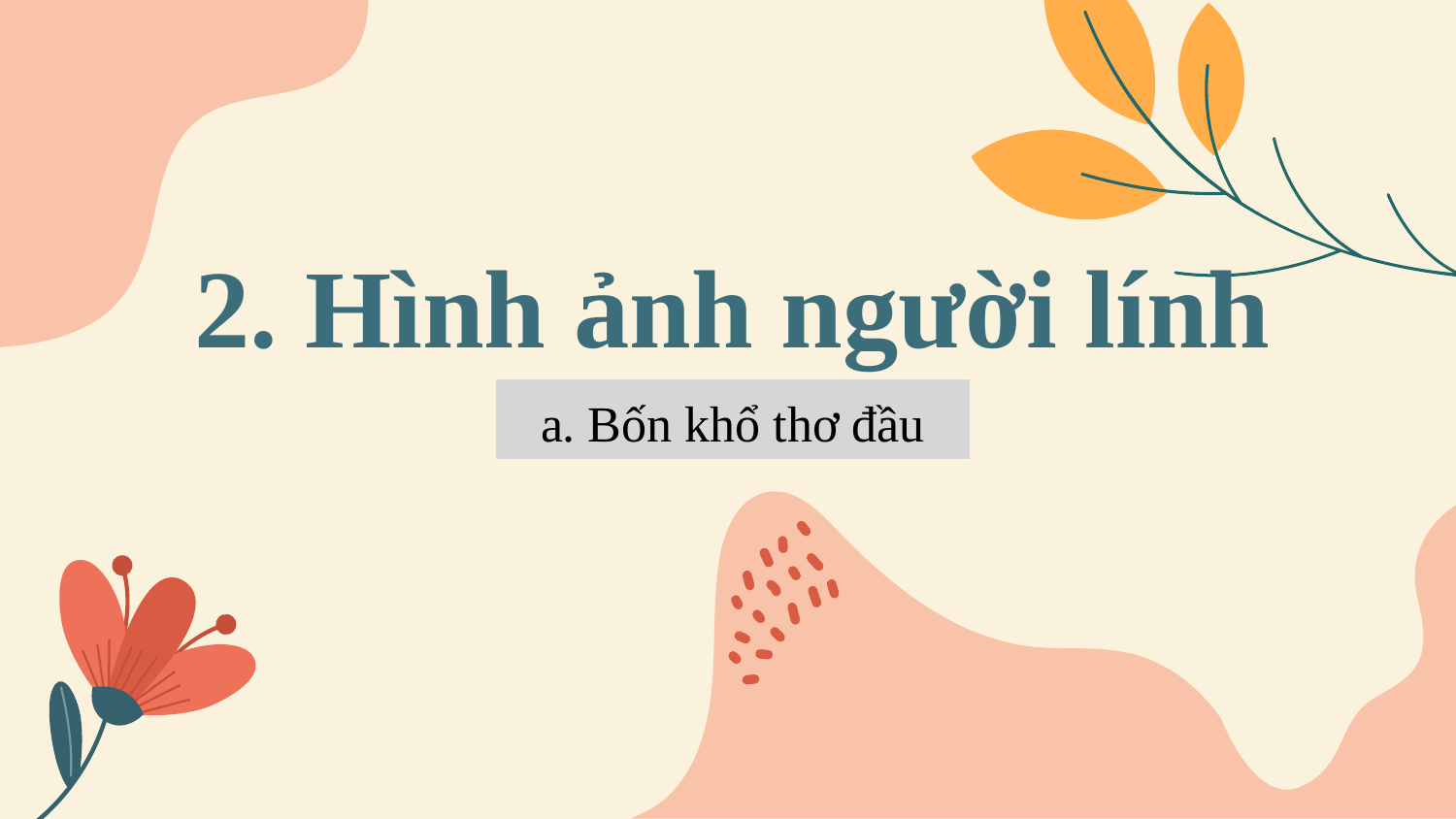

# 2. Hình ảnh người lính
a. Bốn khổ thơ đầu